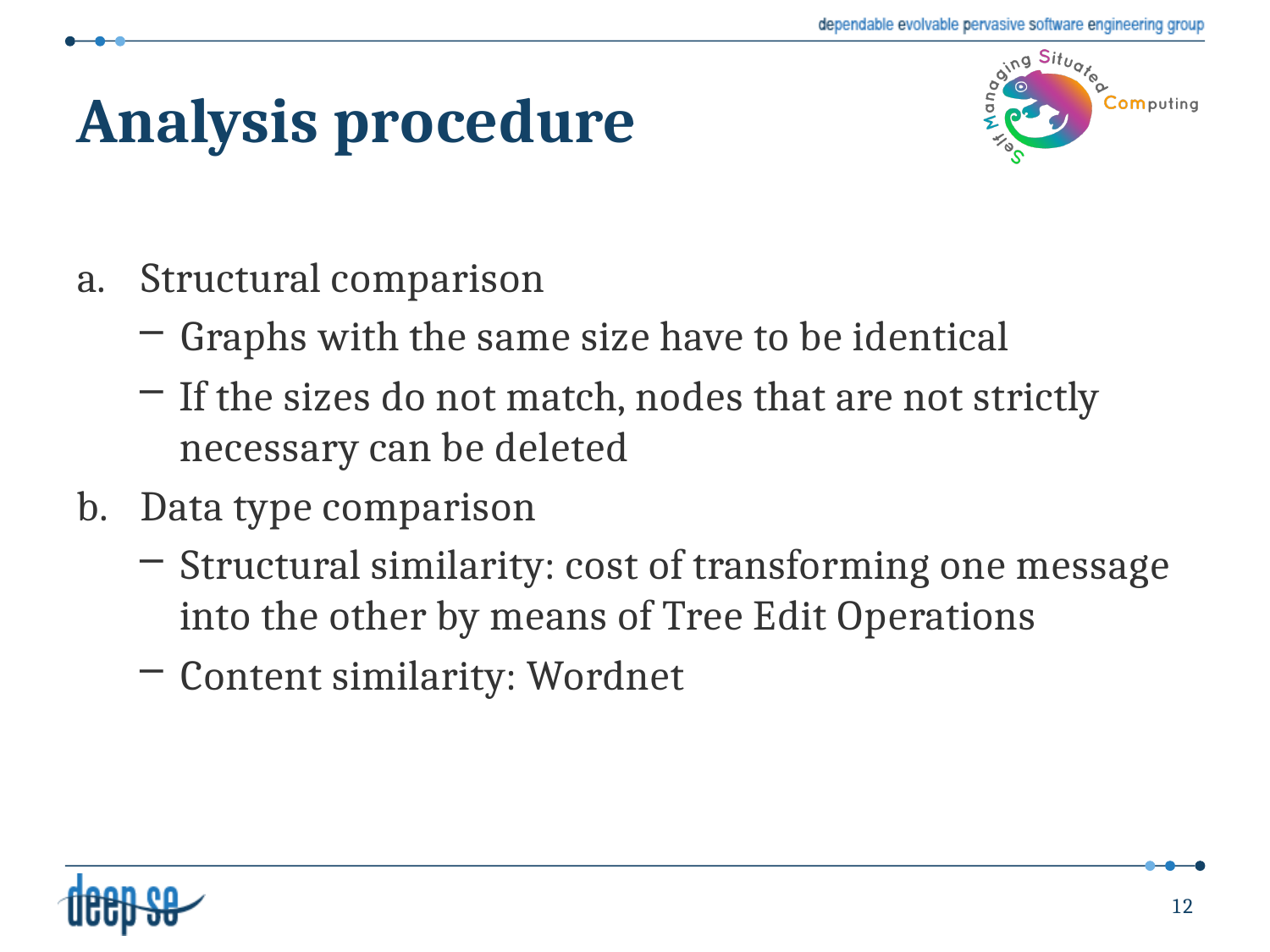

# Analysis procedure
Structural comparison
Graphs with the same size have to be identical
If the sizes do not match, nodes that are not strictly necessary can be deleted
Data type comparison
Structural similarity: cost of transforming one message into the other by means of Tree Edit Operations
Content similarity: Wordnet

12